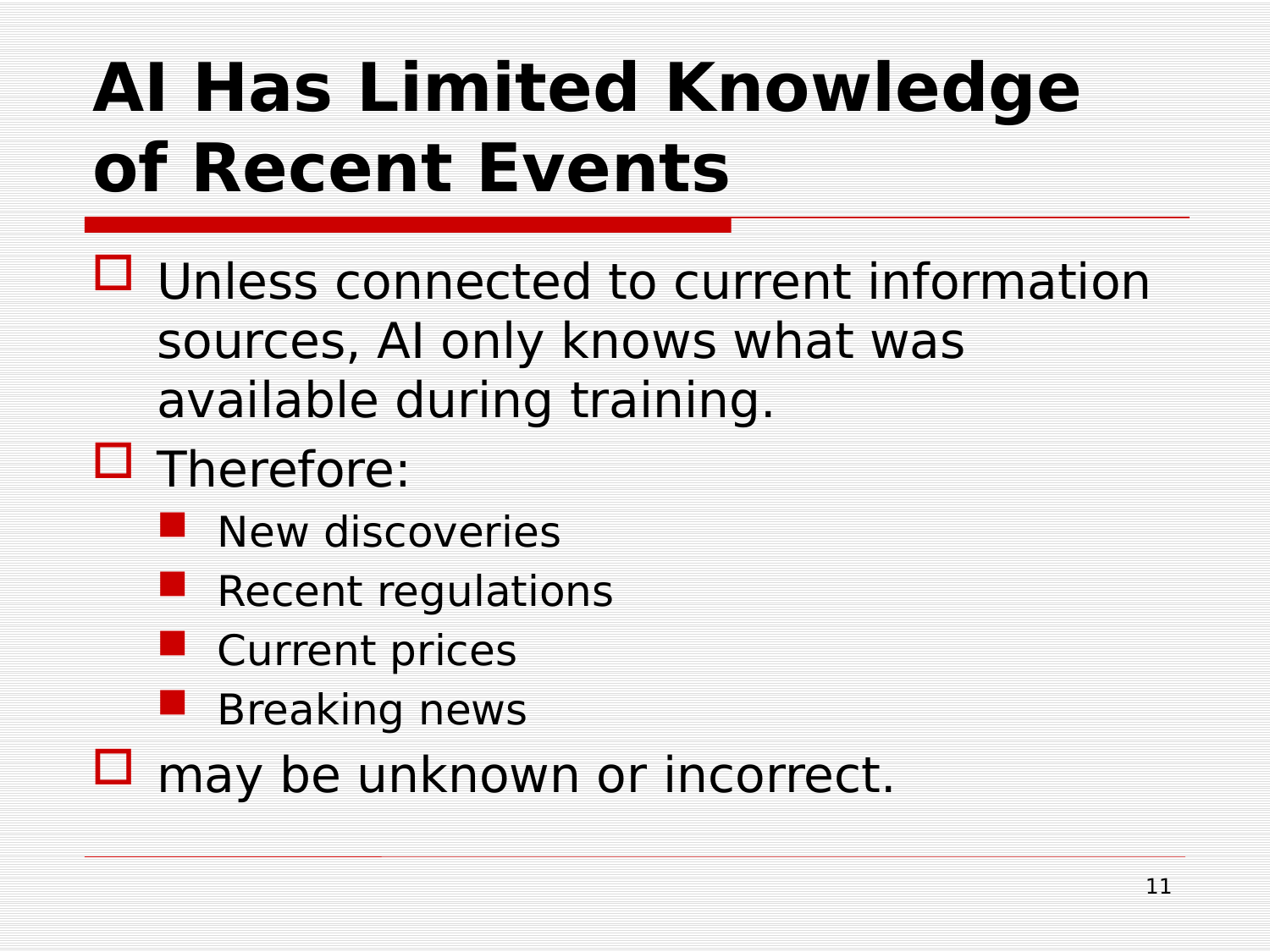

# AI Has Limited Knowledge of Recent Events
Unless connected to current information sources, AI only knows what was available during training.
Therefore:
New discoveries
Recent regulations
Current prices
Breaking news
may be unknown or incorrect.

11